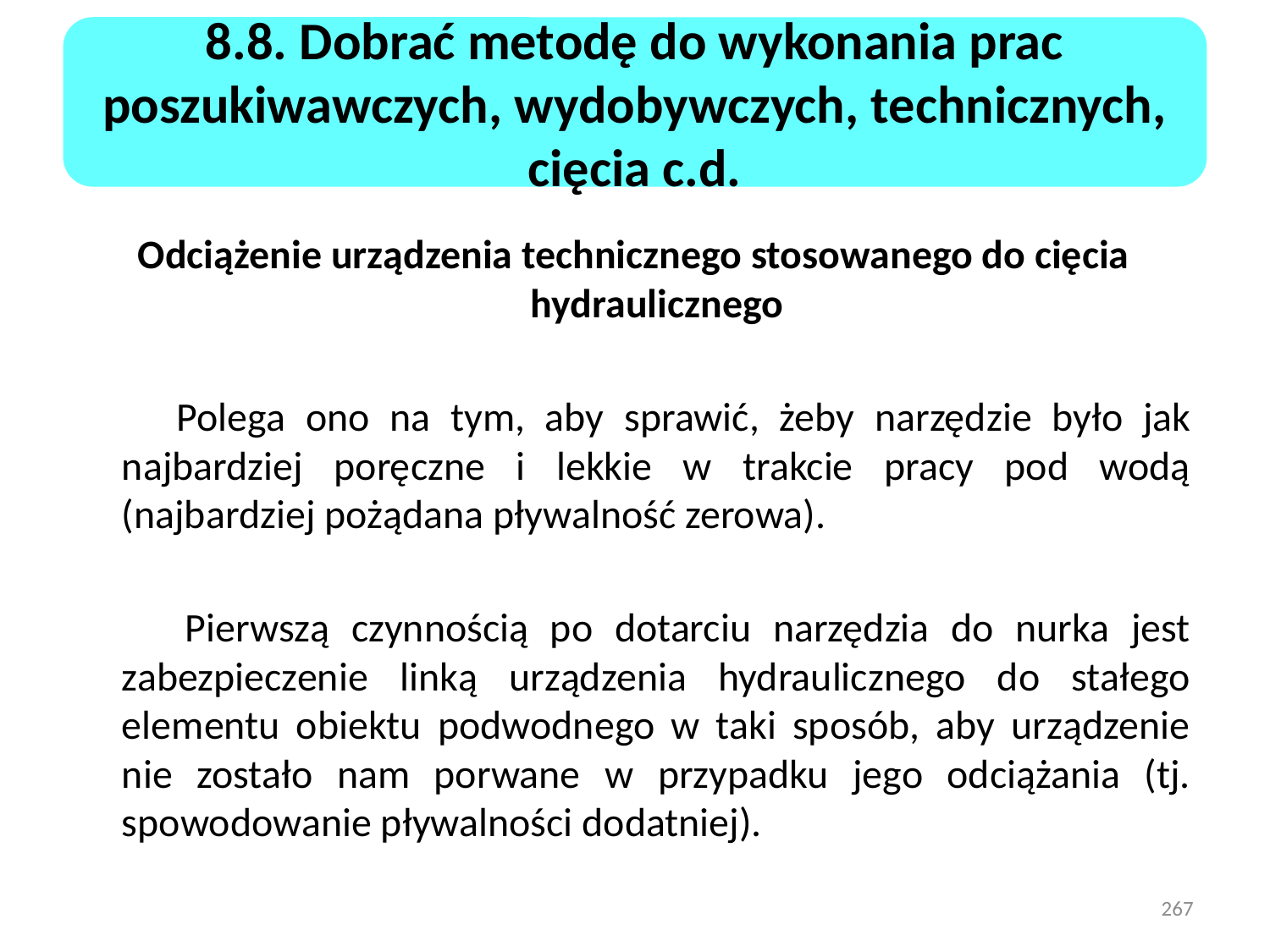

8.8. Dobrać metodę do wykonania prac poszukiwawczych, wydobywczych, technicznych, cięcia c.d.
Odciążenie urządzenia technicznego stosowanego do cięcia hydraulicznego

     Polega ono na tym, aby sprawić, żeby narzędzie było jak najbardziej poręczne i lekkie w trakcie pracy pod wodą (najbardziej pożądana pływalność zerowa).

     Pierwszą czynnością po dotarciu narzędzia do nurka jest zabezpieczenie linką urządzenia hydraulicznego do stałego elementu obiektu podwodnego w taki sposób, aby urządzenie nie zostało nam porwane w przypadku jego odciążania (tj. spowodowanie pływalności dodatniej).

267